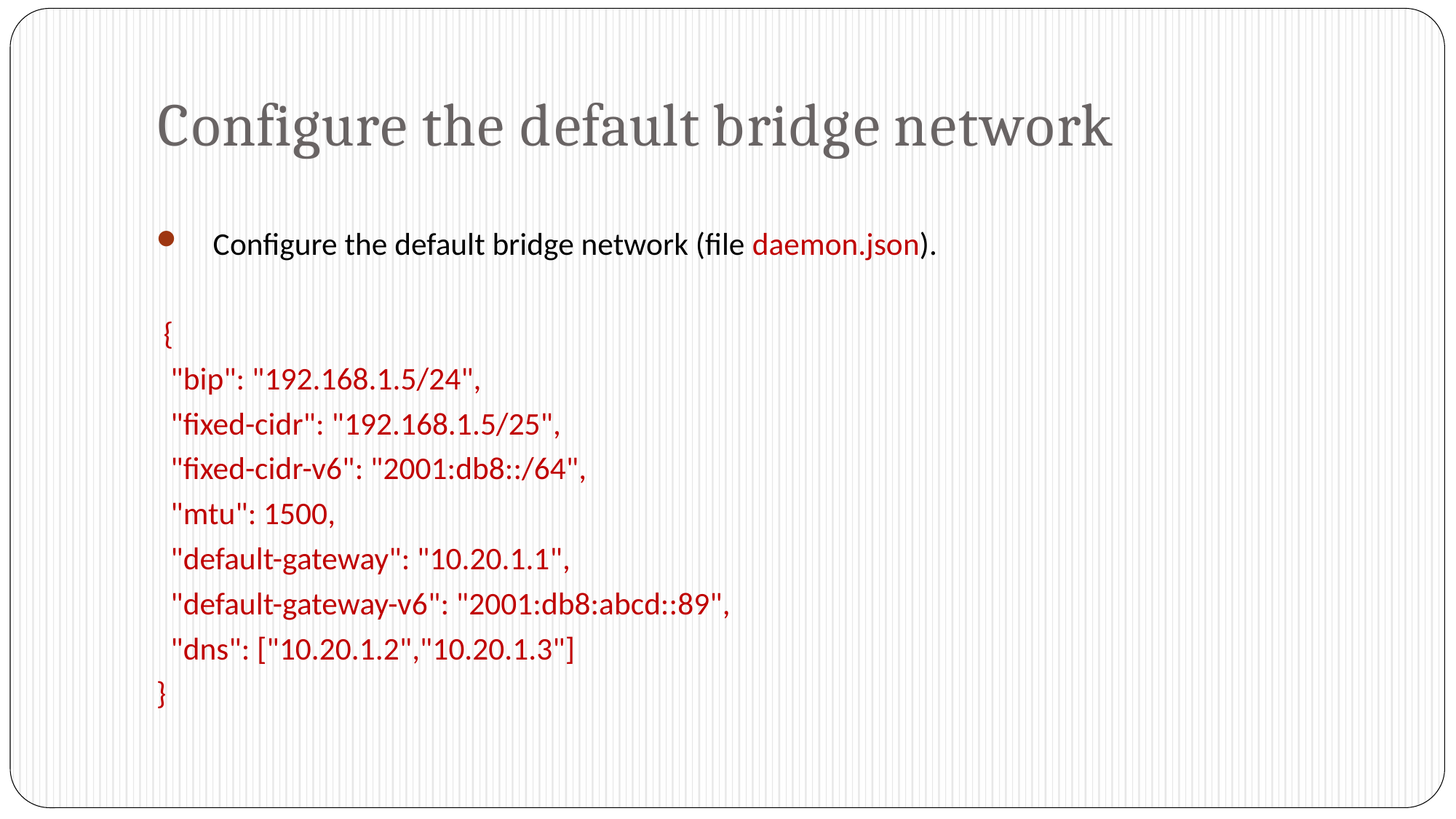

# Configure the default bridge network

    Configure the default bridge network (file daemon.json).

 {
  "bip": "192.168.1.5/24",
  "fixed-cidr": "192.168.1.5/25",
  "fixed-cidr-v6": "2001:db8::/64",
  "mtu": 1500,
  "default-gateway": "10.20.1.1",
  "default-gateway-v6": "2001:db8:abcd::89",
  "dns": ["10.20.1.2","10.20.1.3"]
}